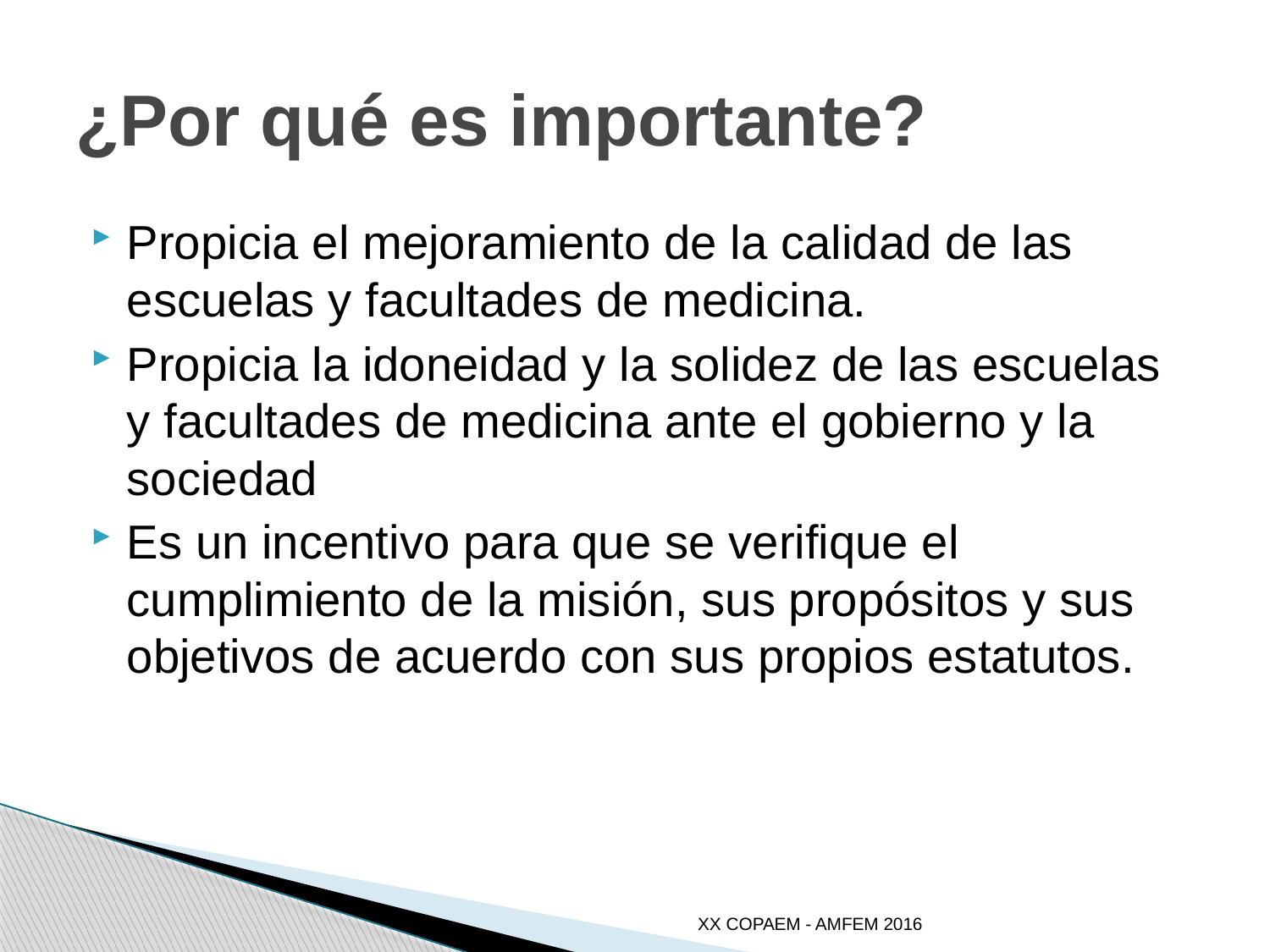

# ¿Por qué es importante?
Propicia el mejoramiento de la calidad de las escuelas y facultades de medicina.
Propicia la idoneidad y la solidez de las escuelas y facultades de medicina ante el gobierno y la sociedad
Es un incentivo para que se verifique el cumplimiento de la misión, sus propósitos y sus objetivos de acuerdo con sus propios estatutos.

XX COPAEM - AMFEM 2016